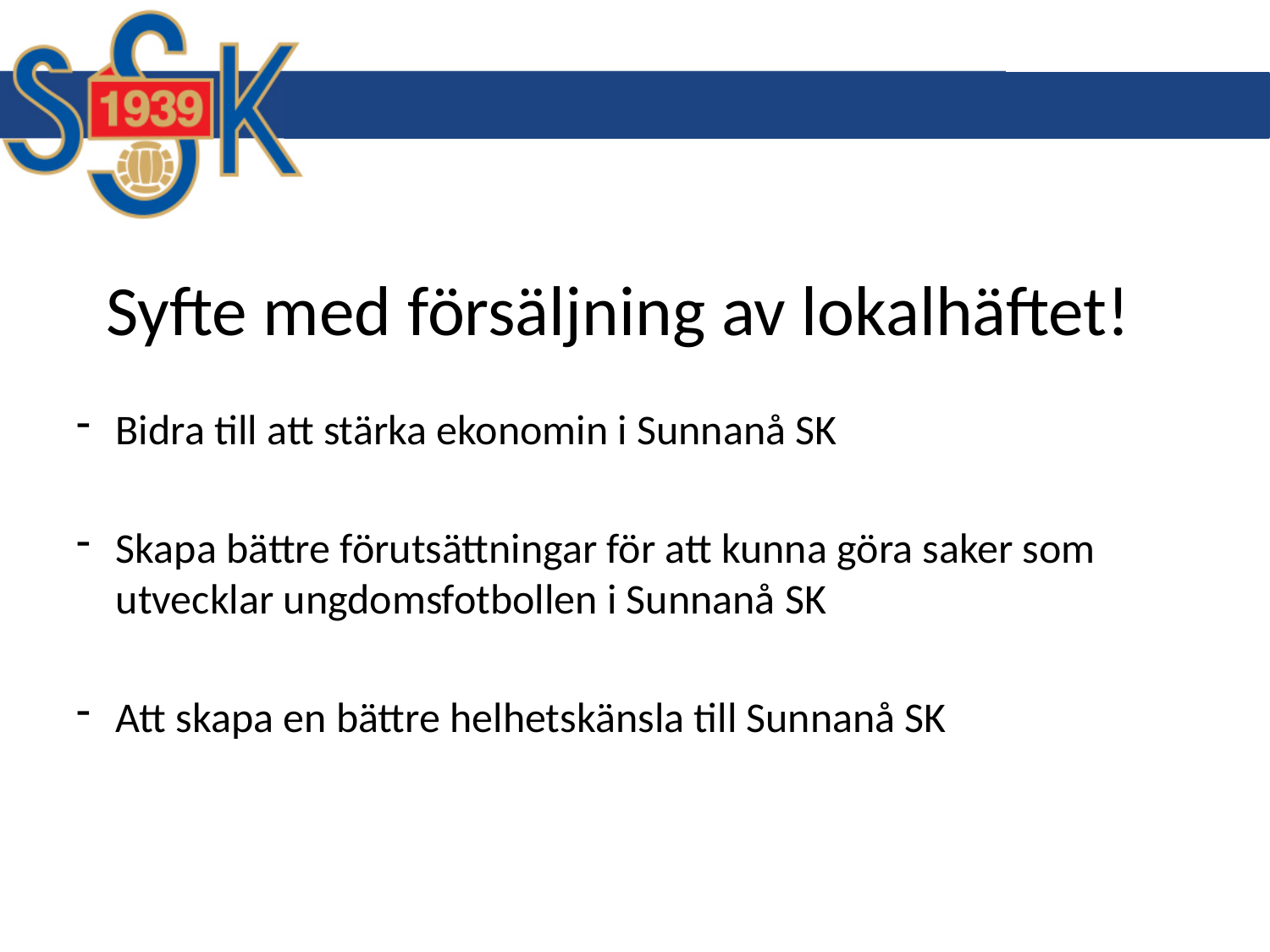

# Syfte med försäljning av lokalhäftet!
Bidra till att stärka ekonomin i Sunnanå SK

Skapa bättre förutsättningar för att kunna göra saker som utvecklar ungdomsfotbollen i Sunnanå SK

Att skapa en bättre helhetskänsla till Sunnanå SK